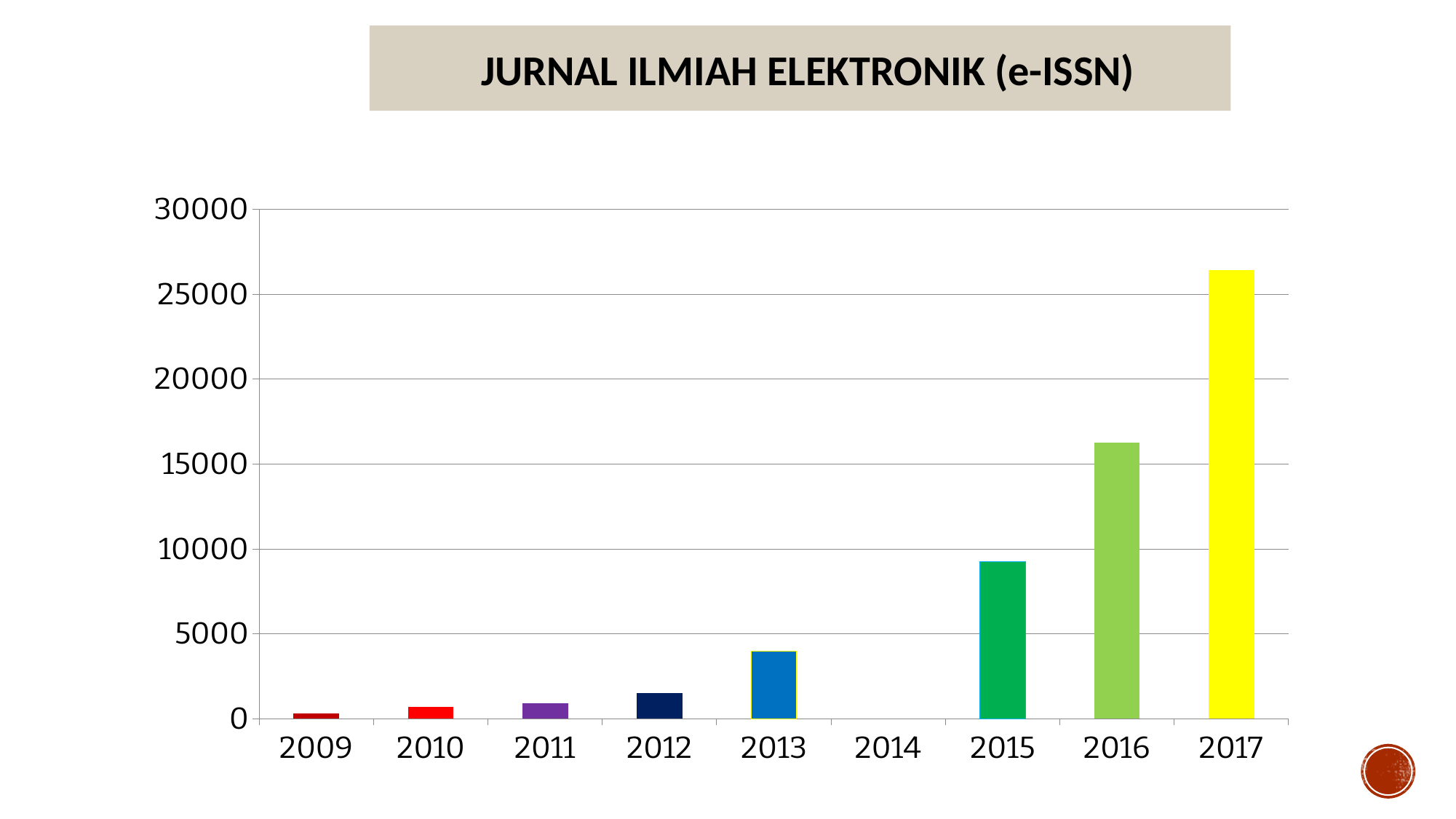

JURNAL ILMIAH ELEKTRONIK (e-ISSN)

### Chart

| Category |  |
|---|---|
| 2009.0 | 300.0 |
| 2010.0 | 700.0 |
| 2011.0 | 900.0 |
| 2012.0 | 1500.0 |
| 2013.0 | 4000.0 |
| 2014.0 | None |
| 2015.0 | 9240.0 |
| 2016.0 | 16250.0 |
| 2017.0 | 26400.0 |